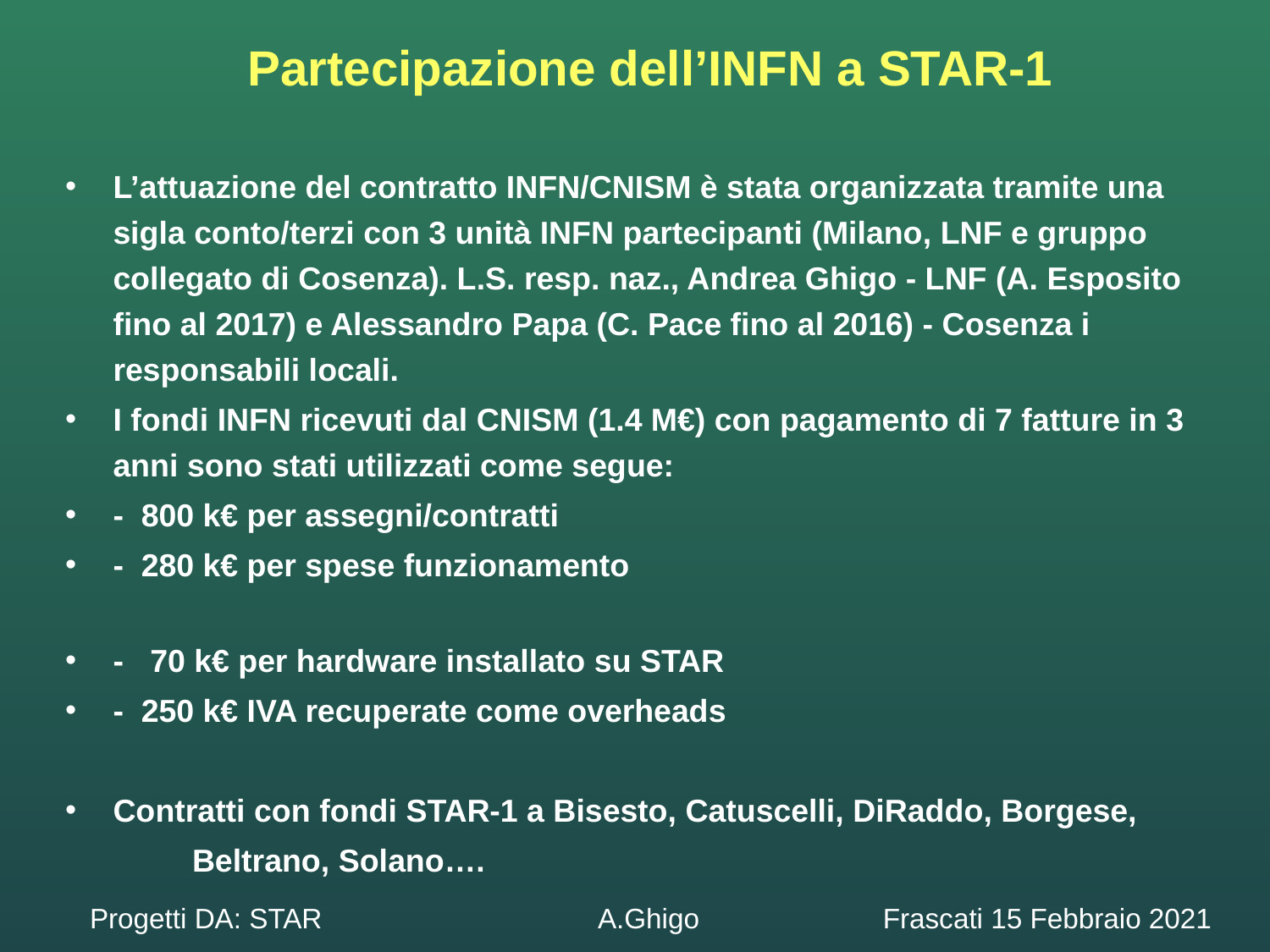

Partecipazione dell’INFN a STAR-1
L’attuazione del contratto INFN/CNISM è stata organizzata tramite una sigla conto/terzi con 3 unità INFN partecipanti (Milano, LNF e gruppo collegato di Cosenza). L.S. resp. naz., Andrea Ghigo - LNF (A. Esposito fino al 2017) e Alessandro Papa (C. Pace fino al 2016) - Cosenza i responsabili locali.
I fondi INFN ricevuti dal CNISM (1.4 M€) con pagamento di 7 fatture in 3 anni sono stati utilizzati come segue:
-  800 k€ per assegni/contratti
-  280 k€ per spese funzionamento
-   70 k€ per hardware installato su STAR
-  250 k€ IVA recuperate come overheads

Contratti con fondi STAR-1 a Bisesto, Catuscelli, DiRaddo, Borgese,
	Beltrano, Solano….
Progetti DA: STAR			A.Ghigo 		    Frascati 15 Febbraio 2021